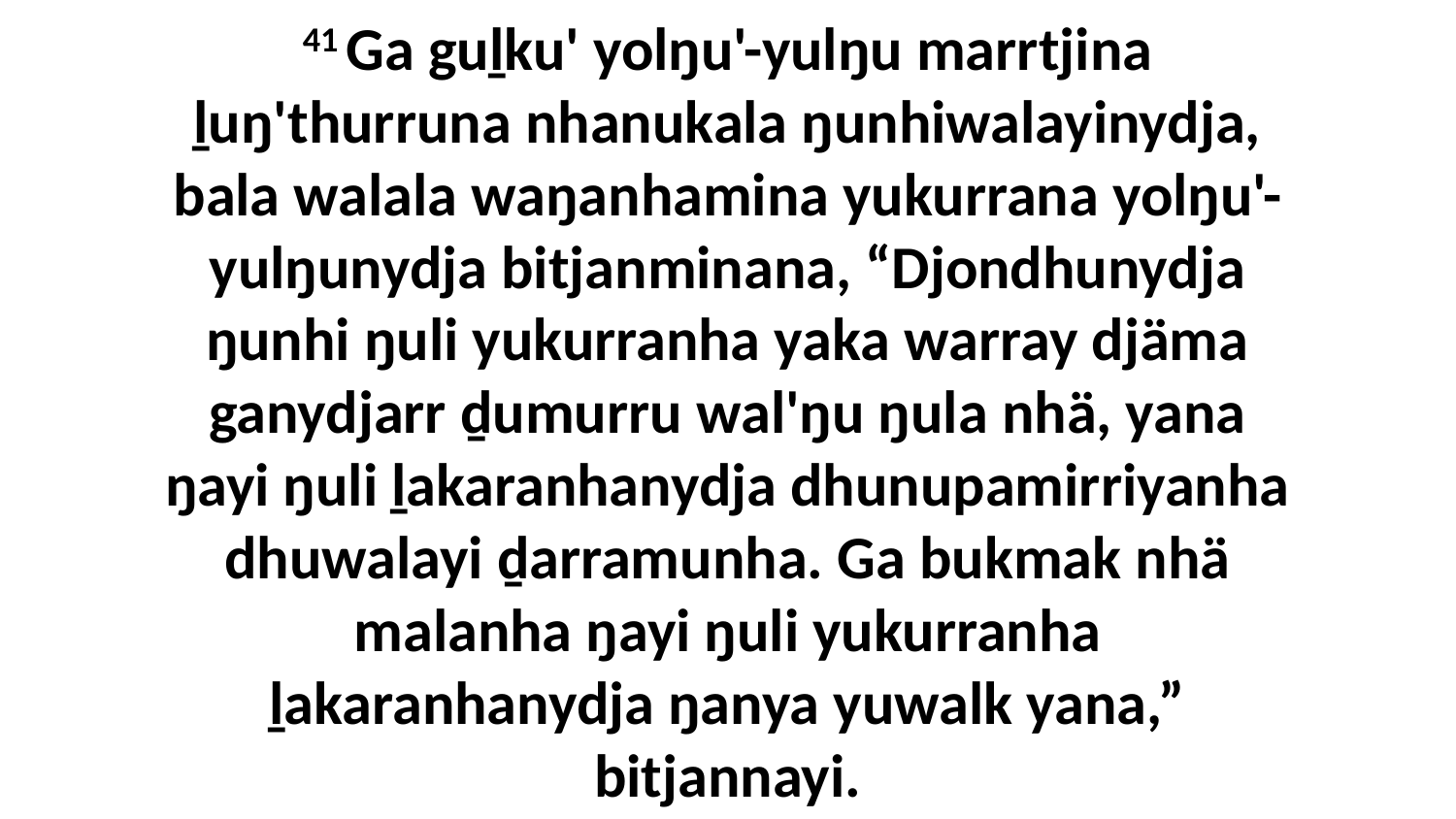

41 Ga guḻku' yolŋu'-yulŋu marrtjina ḻuŋ'thurruna nhanukala ŋunhiwalayinydja, bala walala waŋanhamina yukurrana yolŋu'-yulŋunydja bitjanminana, “Djondhunydja ŋunhi ŋuli yukurranha yaka warray djäma ganydjarr ḏumurru wal'ŋu ŋula nhä, yana ŋayi ŋuli ḻakaranhanydja dhunupamirriyanha dhuwalayi ḏarramunha. Ga bukmak nhä malanha ŋayi ŋuli yukurranha ḻakaranhanydja ŋanya yuwalk yana,” bitjannayi.